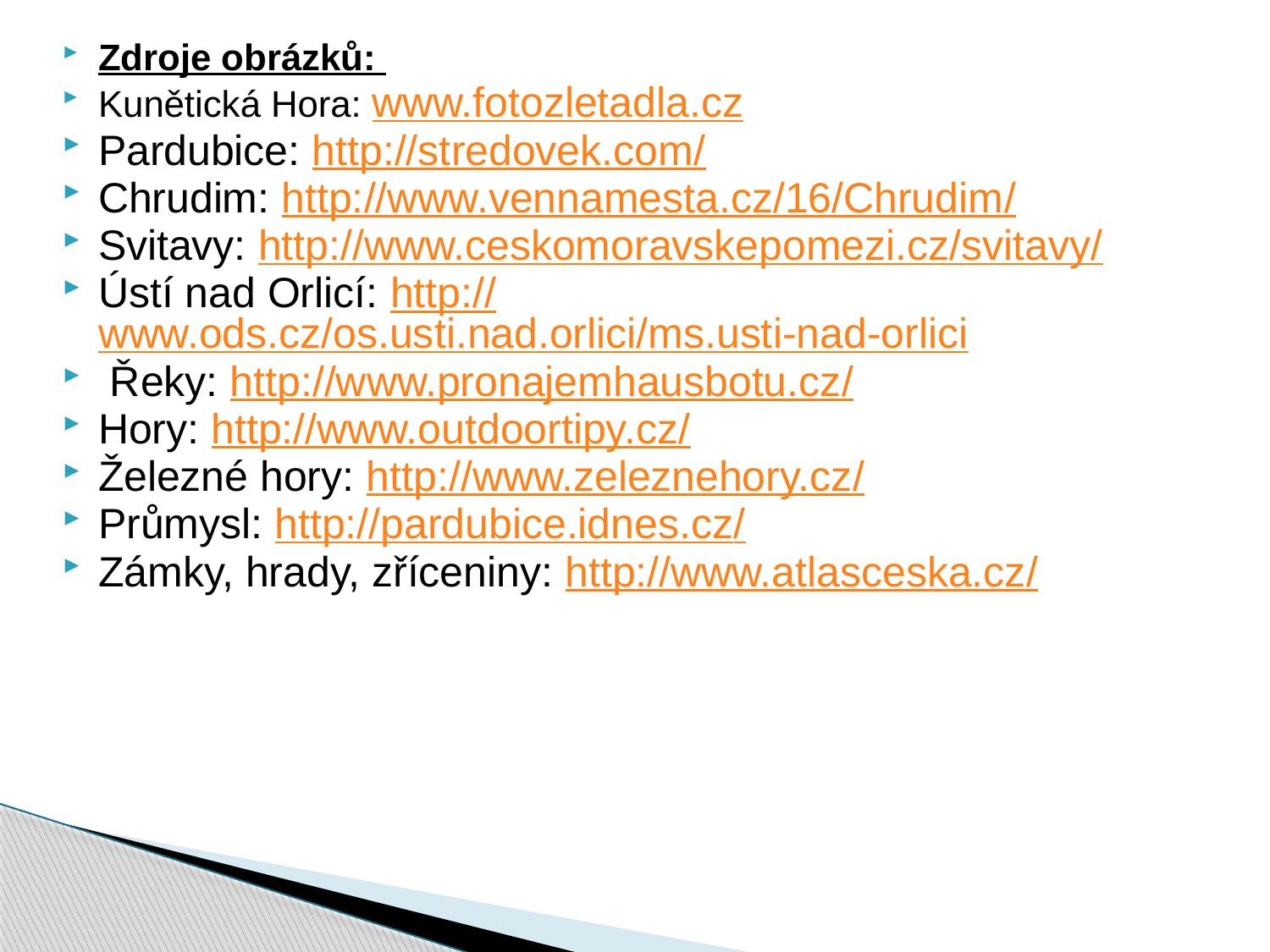

Zdroje obrázků:
Kunětická Hora: www.fotozletadla.cz
Pardubice: http://stredovek.com/
Chrudim: http://www.vennamesta.cz/16/Chrudim/
Svitavy: http://www.ceskomoravskepomezi.cz/svitavy/
Ústí nad Orlicí: http://www.ods.cz/os.usti.nad.orlici/ms.usti-nad-orlici
 Řeky: http://www.pronajemhausbotu.cz/
Hory: http://www.outdoortipy.cz/
Železné hory: http://www.zeleznehory.cz/
Průmysl: http://pardubice.idnes.cz/
Zámky, hrady, zříceniny: http://www.atlasceska.cz/